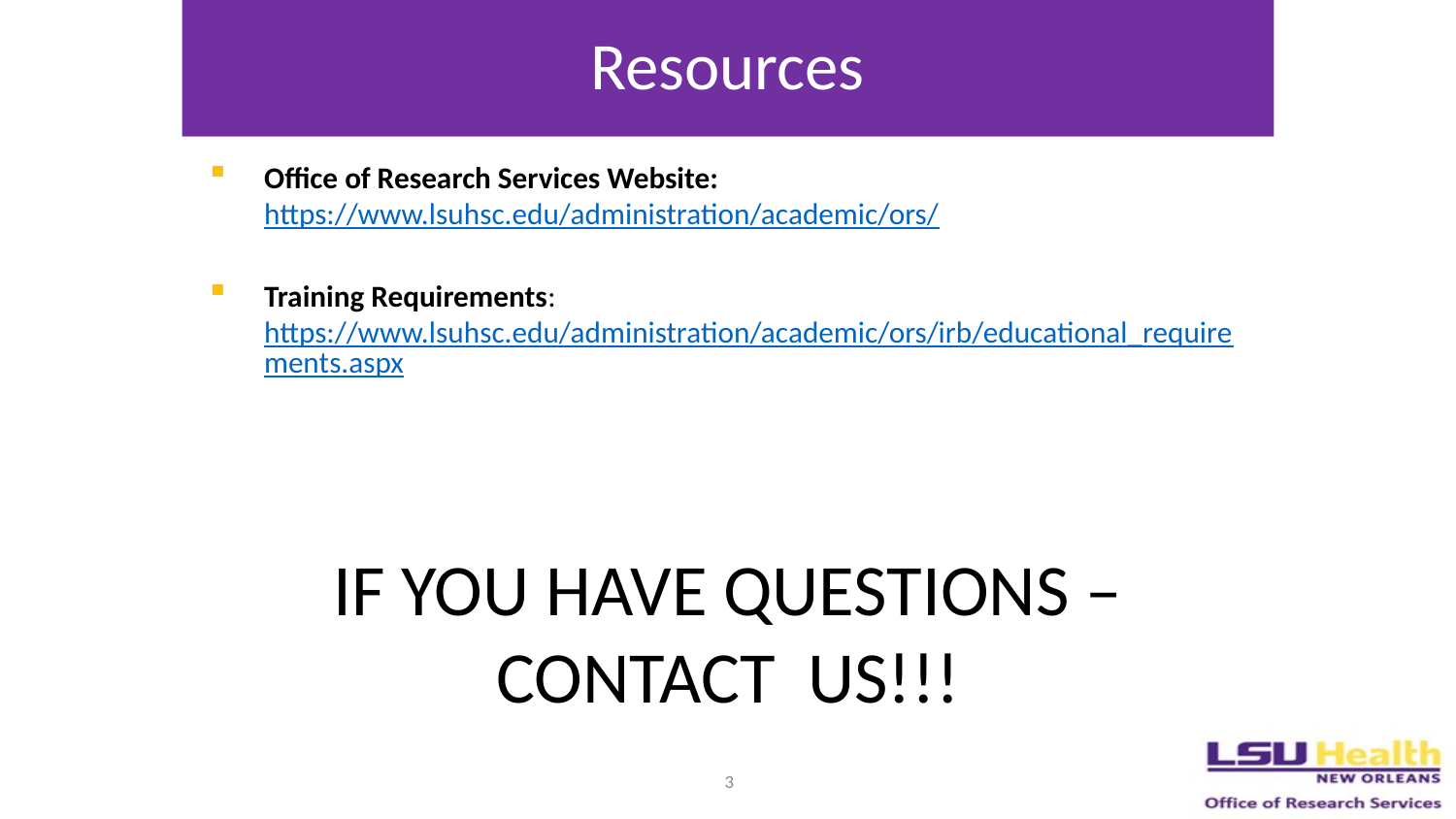

# Resources
Office of Research Services Website: https://www.lsuhsc.edu/administration/academic/ors/

Training Requirements: https://www.lsuhsc.edu/administration/academic/ors/irb/educational_requirements.aspx

IF YOU HAVE QUESTIONS – CONTACT  US!!!
3